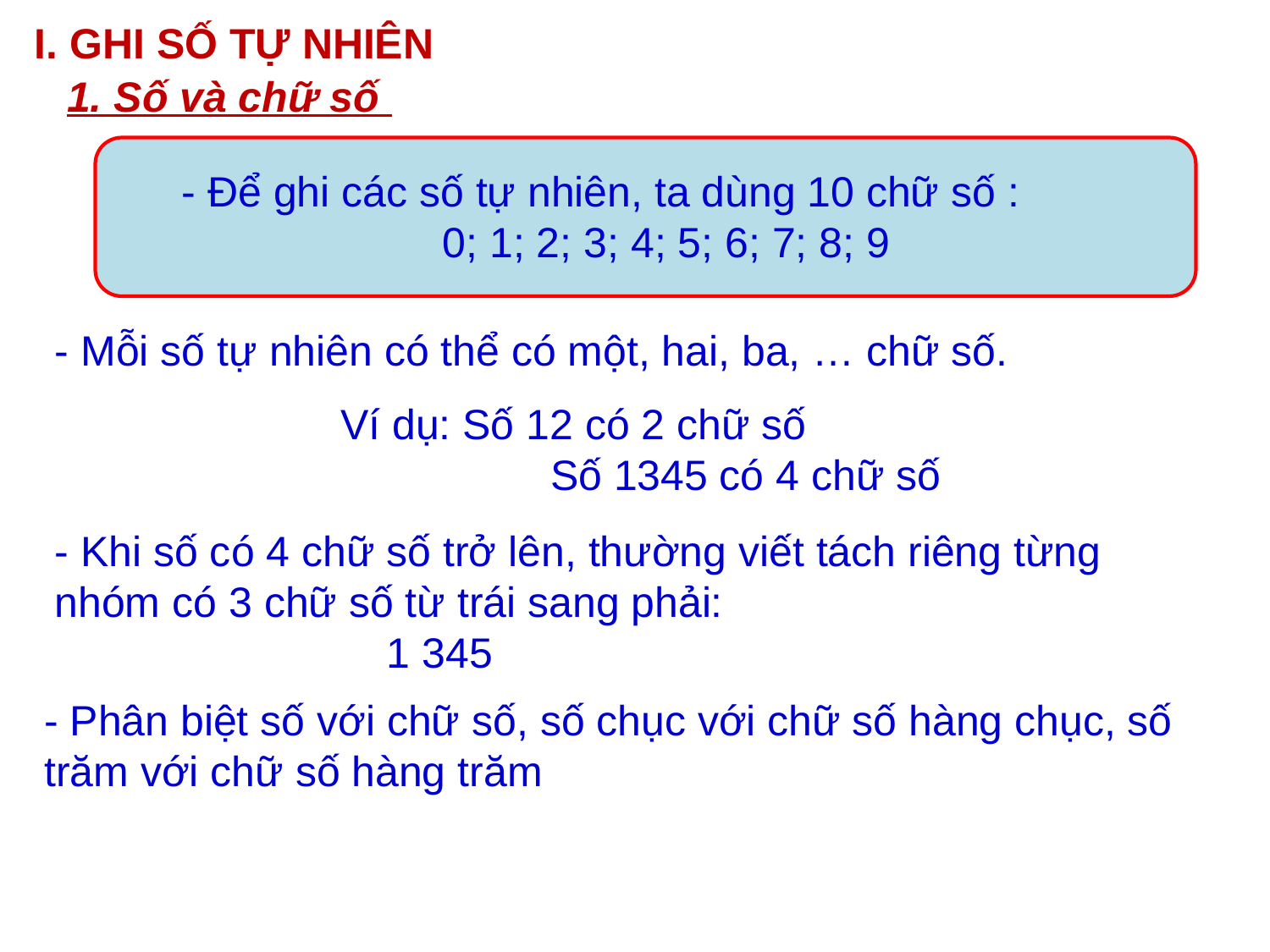

I. GHI SỐ TỰ NHIÊN
1. Số và chữ số

- Để ghi các số tự nhiên, ta dùng 10 chữ số :
                      0; 1; 2; 3; 4; 5; 6; 7; 8; 9
- Mỗi số tự nhiên có thể có một, hai, ba, … chữ số.
Ví dụ: Số 12 có 2 chữ số
	       Số 1345 có 4 chữ số
- Khi số có 4 chữ số trở lên, thường viết tách riêng từng nhóm có 3 chữ số từ trái sang phải:
                            1 345
- Phân biệt số với chữ số, số chục với chữ số hàng chục, số trăm với chữ số hàng trăm